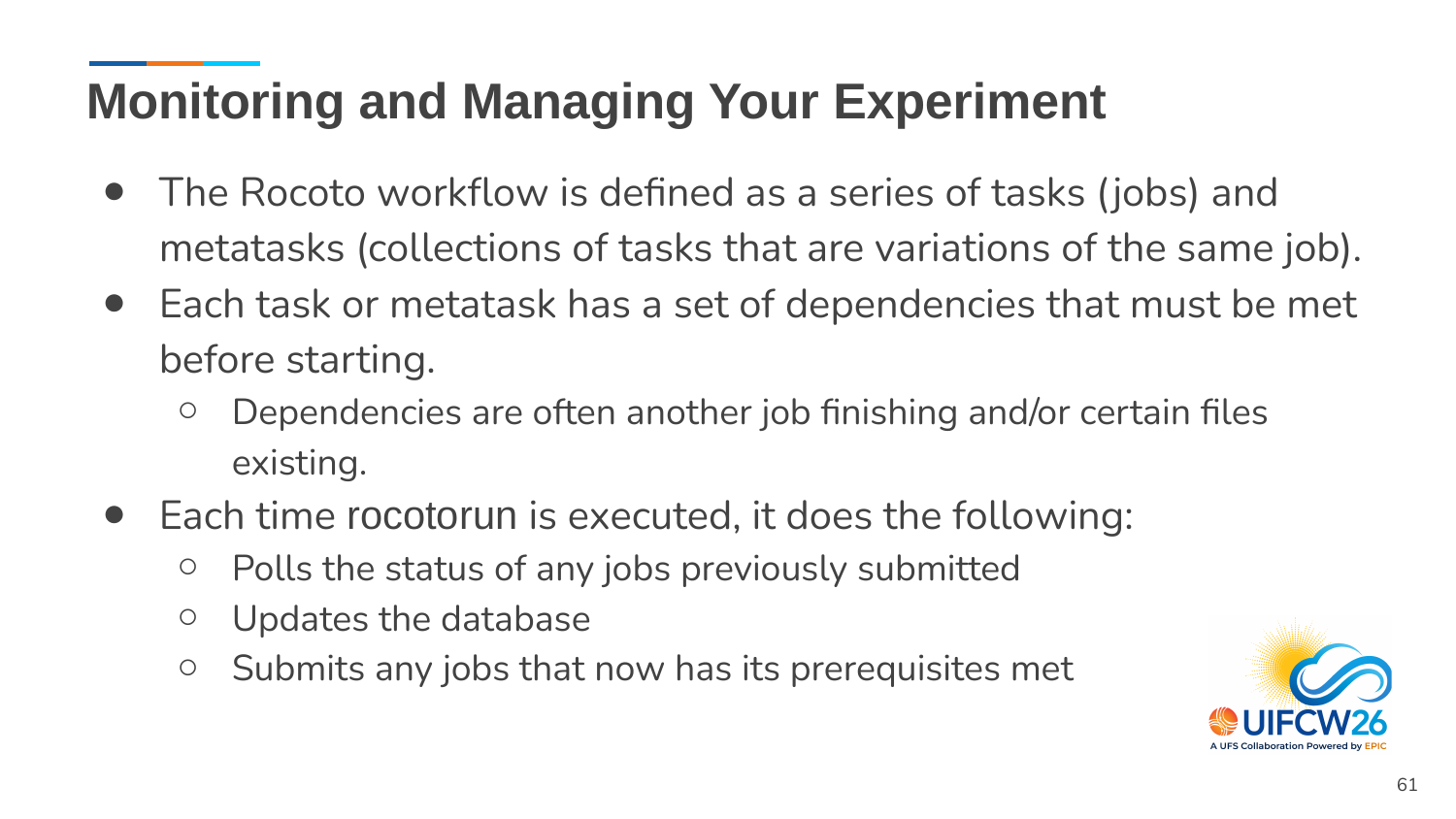

# Monitoring and Managing Your Experiment
The Rocoto workflow is defined as a series of tasks (jobs) and metatasks (collections of tasks that are variations of the same job).
Each task or metatask has a set of dependencies that must be met before starting.
Dependencies are often another job finishing and/or certain files existing.
Each time rocotorun is executed, it does the following:
Polls the status of any jobs previously submitted
Updates the database
Submits any jobs that now has its prerequisites met
61